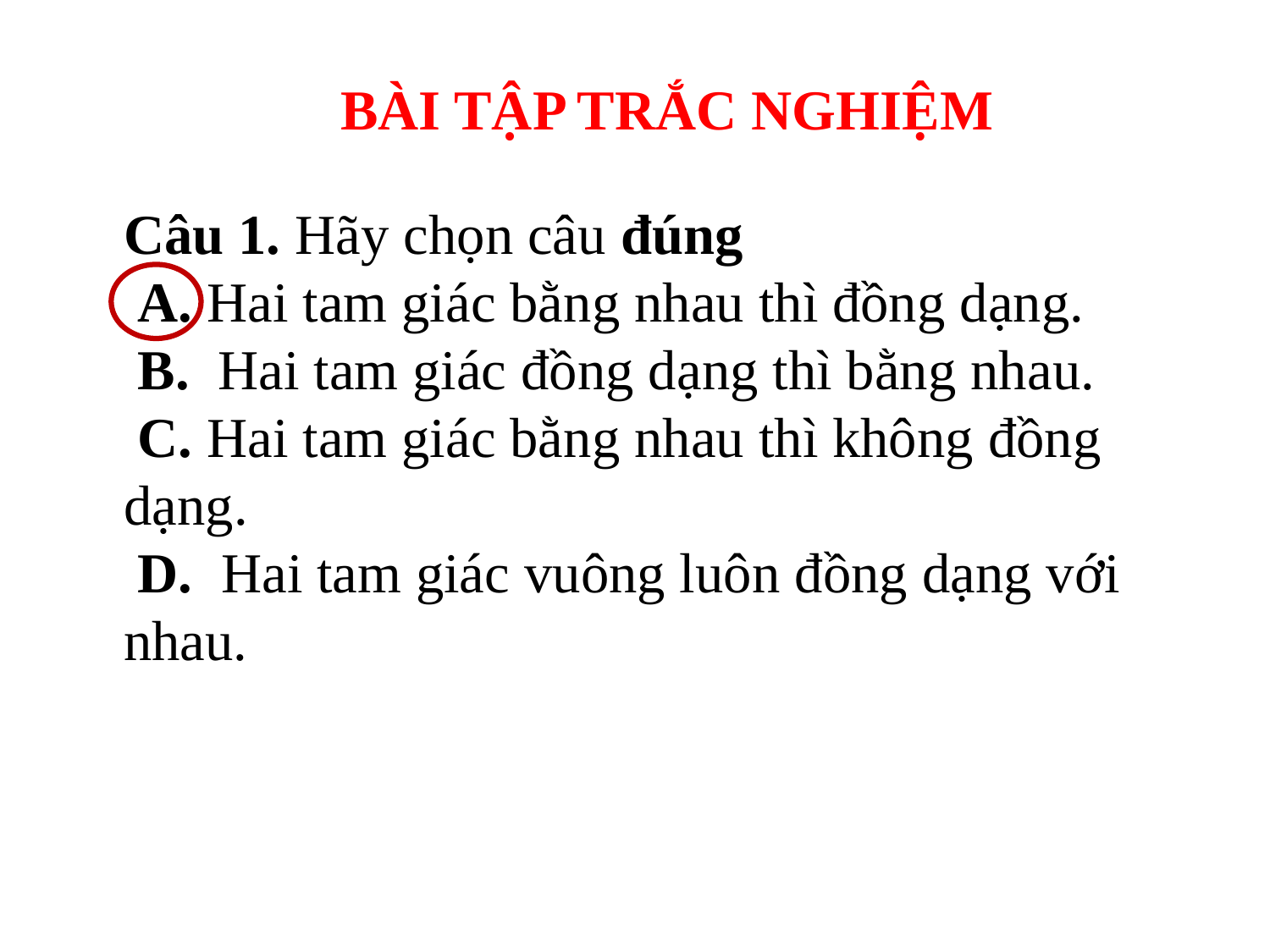

BÀI TẬP TRẮC NGHIỆM
Câu 1. Hãy chọn câu đúng
 A. Hai tam giác bằng nhau thì đồng dạng.
 B.  Hai tam giác đồng dạng thì bằng nhau.
 C. Hai tam giác bằng nhau thì không đồng dạng.
 D.  Hai tam giác vuông luôn đồng dạng với nhau.